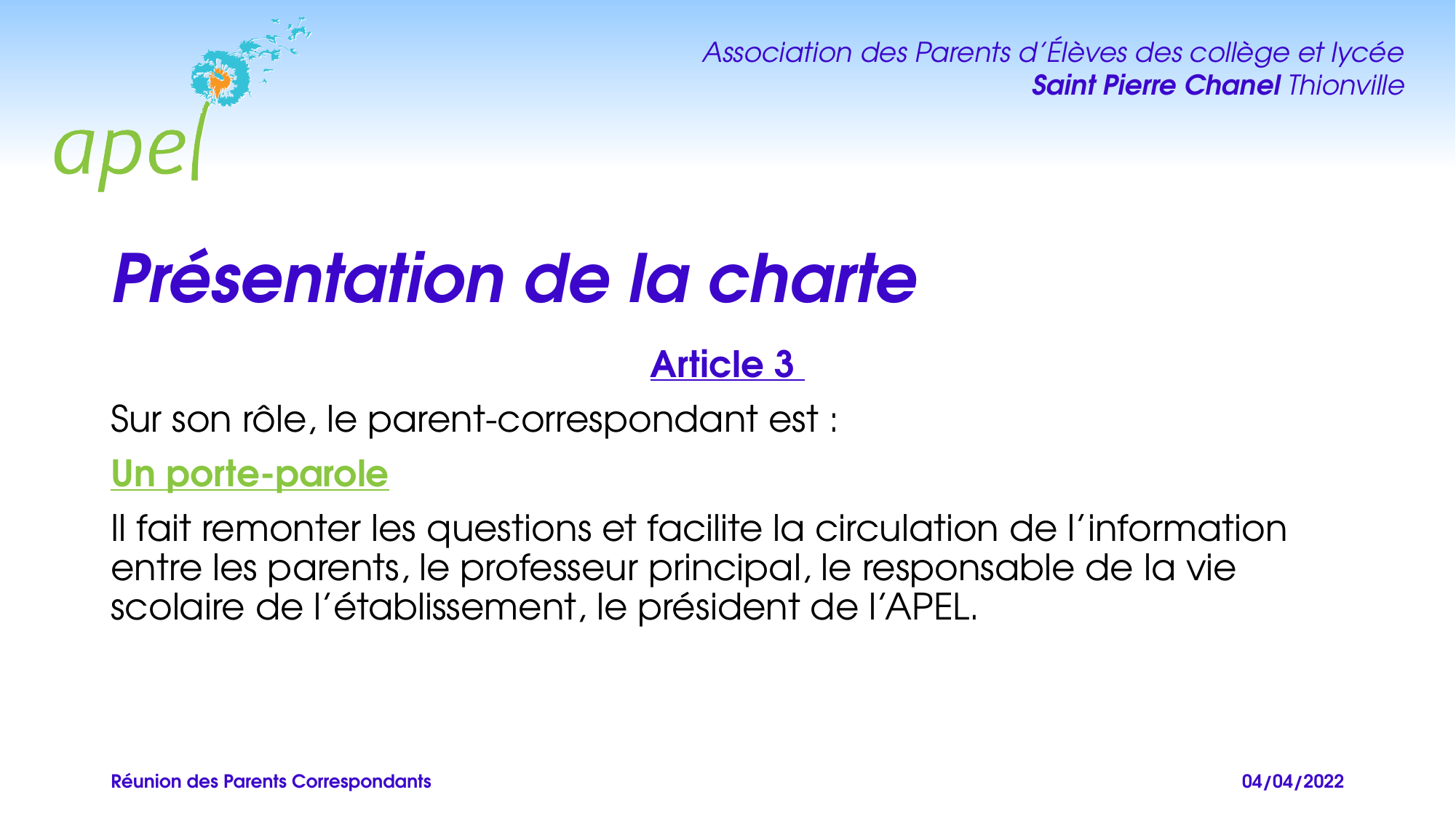

# Présentation de la charte
Article 3
Sur son rôle, le parent-correspondant est :

Un porte-parole
Il fait remonter les questions et facilite la circulation de l’information entre les parents, le professeur principal, le responsable de la vie scolaire de l’établissement, le président de l’APEL.

Réunion des Parents Correspondants
04/04/2022